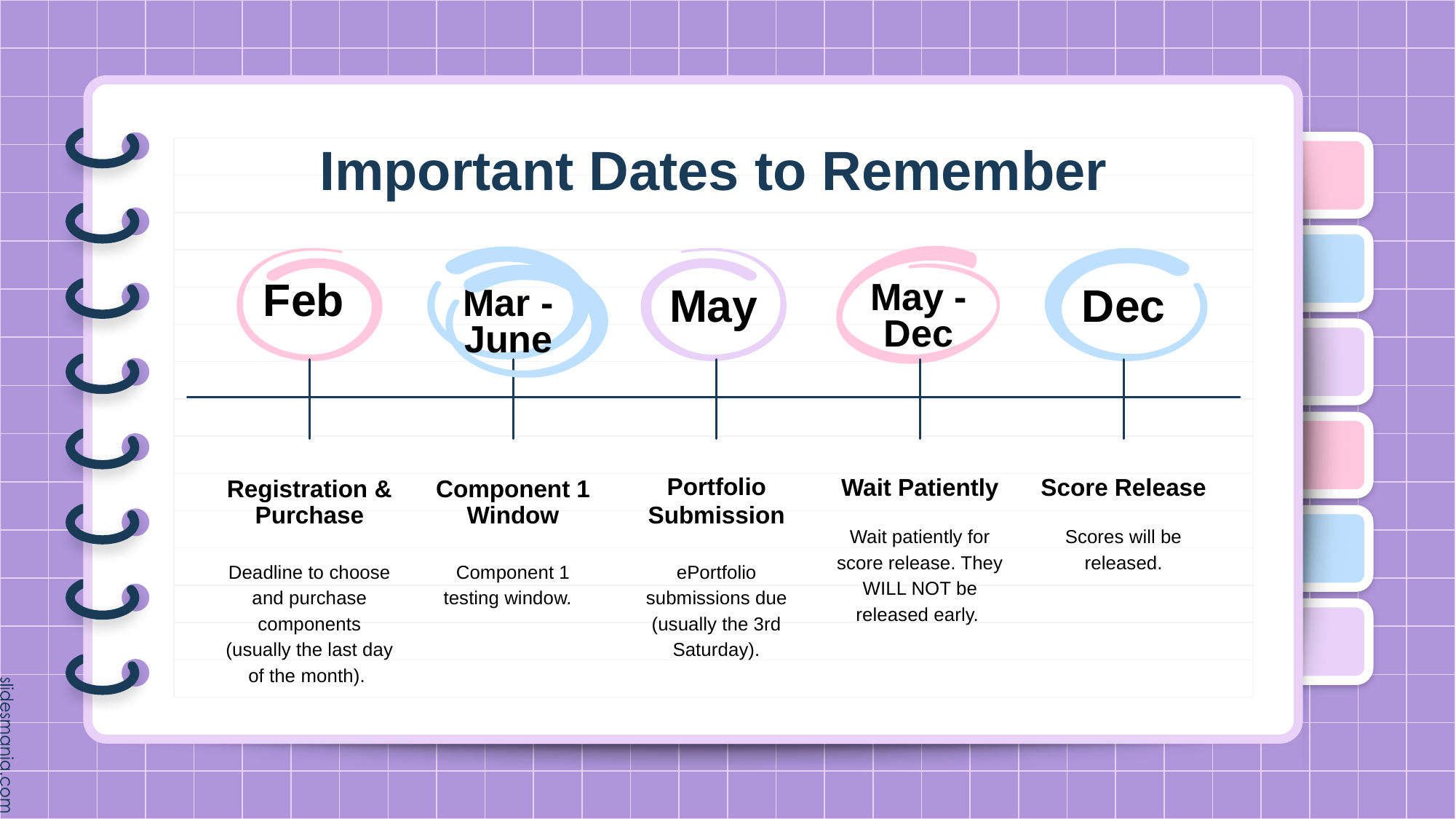

# Important Dates to Remember

Feb

May - Dec
Mar - June

May
Dec
Score Release
Registration & Purchase
Portfolio Submission
Component 1 Window
Wait Patiently
Scores will be released.
Wait patiently for score release. They WILL NOT be released early.
Deadline to choose and purchase components (usually the last day of the month).

Component 1 testing window.
ePortfolio submissions due (usually the 3rd Saturday).